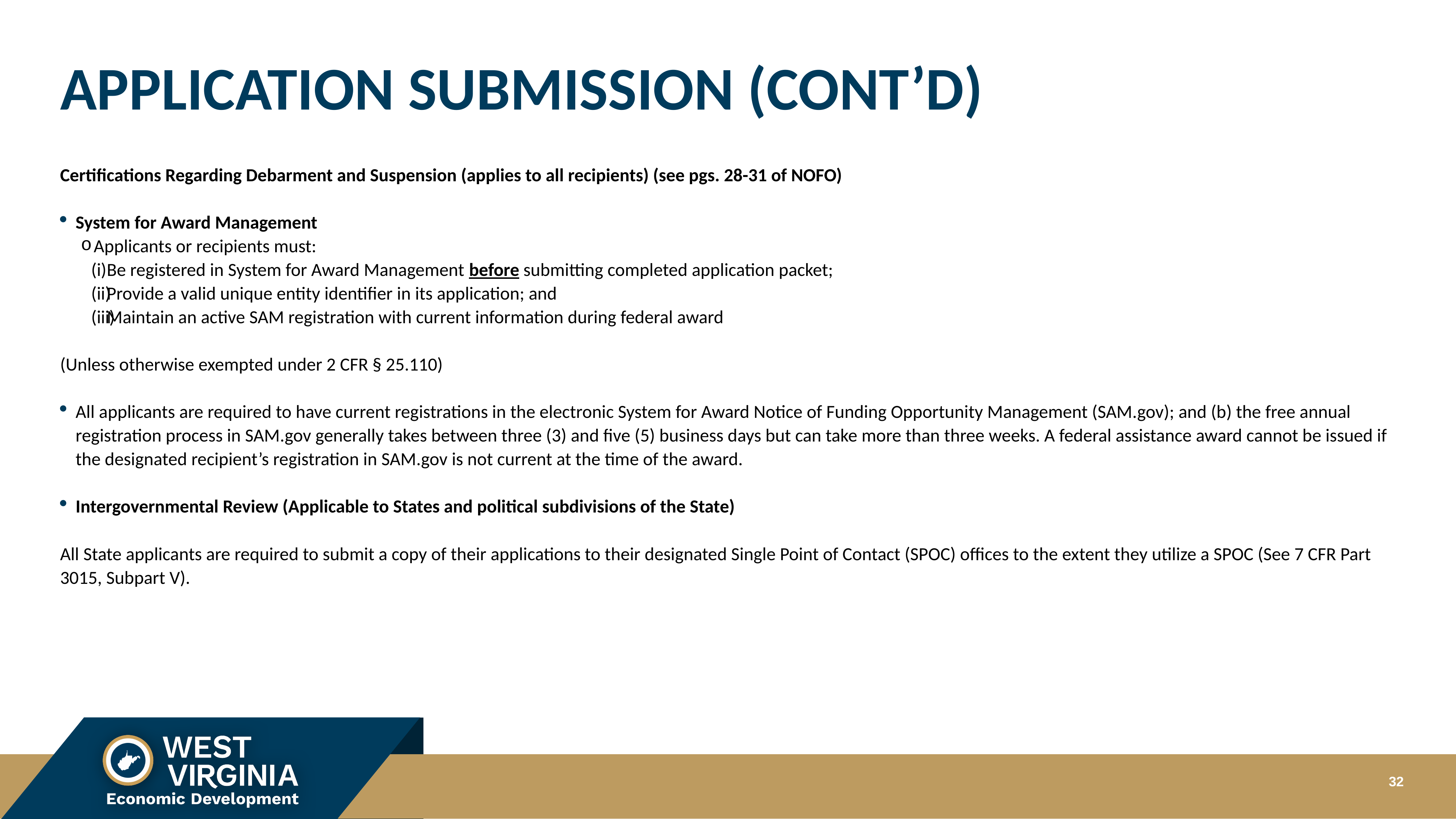

# APPLICATION SUBMISSION (CONT’D)
Certifications Regarding Debarment and Suspension (applies to all recipients) (see pgs. 28-31 of NOFO)

System for Award Management
Applicants or recipients must:
Be registered in System for Award Management before submitting completed application packet;
Provide a valid unique entity identifier in its application; and
Maintain an active SAM registration with current information during federal award

(Unless otherwise exempted under 2 CFR § 25.110)

All applicants are required to have current registrations in the electronic System for Award Notice of Funding Opportunity Management (SAM.gov); and (b) the free annual registration process in SAM.gov generally takes between three (3) and five (5) business days but can take more than three weeks. A federal assistance award cannot be issued if the designated recipient’s registration in SAM.gov is not current at the time of the award.

Intergovernmental Review (Applicable to States and political subdivisions of the State)

All State applicants are required to submit a copy of their applications to their designated Single Point of Contact (SPOC) offices to the extent they utilize a SPOC (See 7 CFR Part 3015, Subpart V).

32